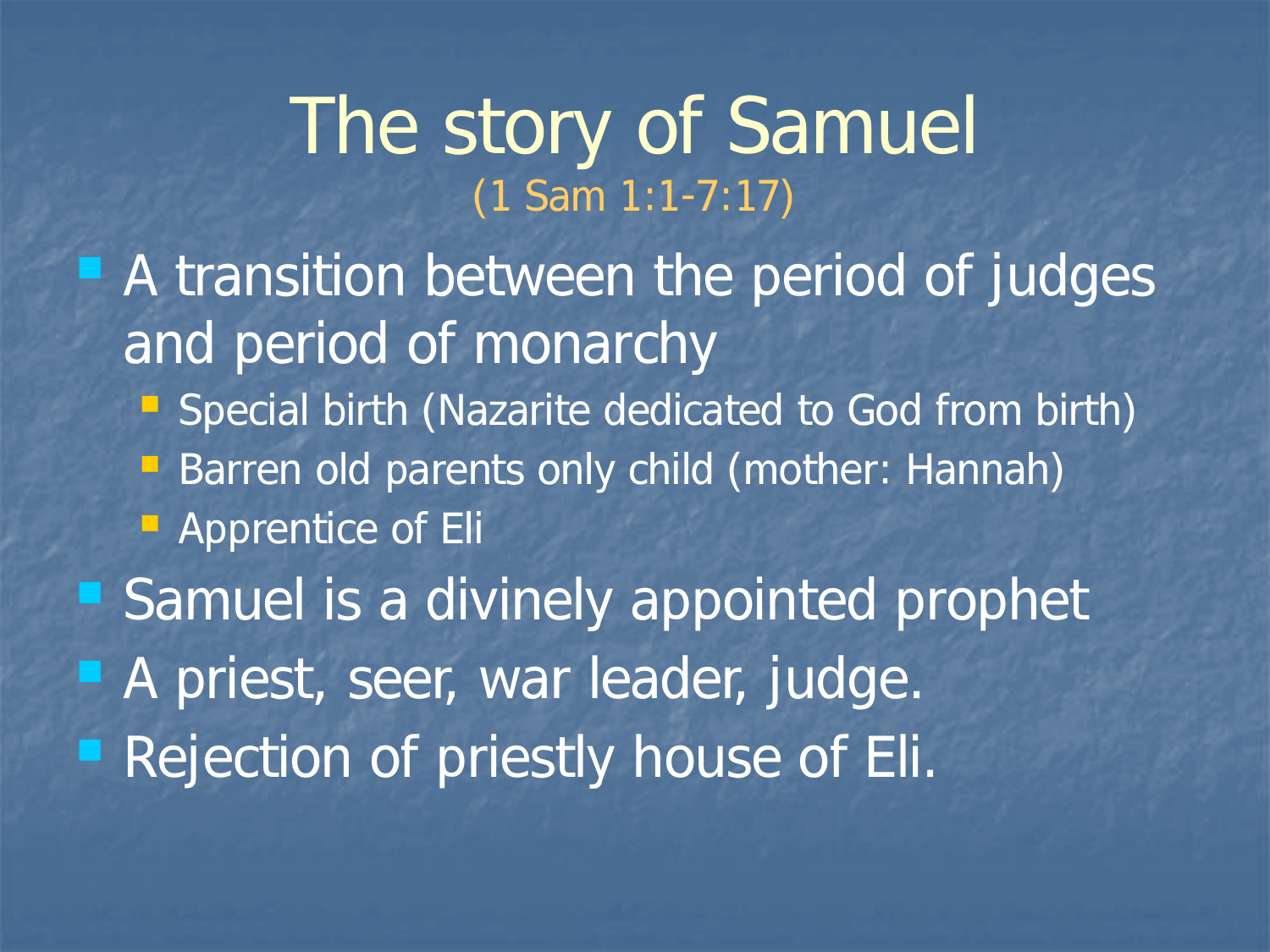

# The story of Samuel (1 Sam 1:1-7:17)
A transition between the period of judges and period of monarchy
Special birth (Nazarite dedicated to God from birth)
Barren old parents only child (mother: Hannah)
Apprentice of Eli
Samuel is a divinely appointed prophet
A priest, seer, war leader, judge.
Rejection of priestly house of Eli.